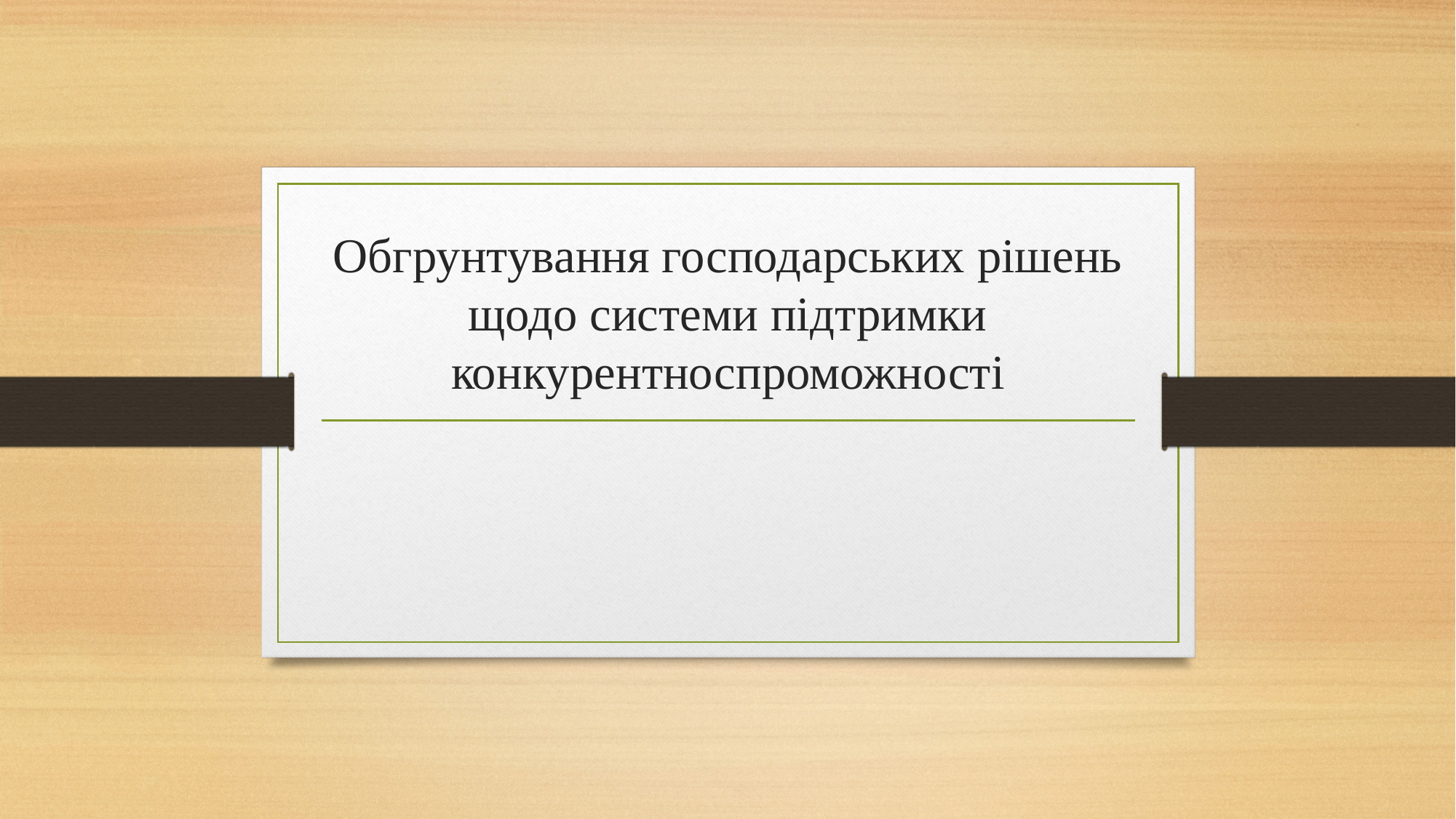

# Обгрунтування господарських рішень щодо системи підтримки конкурентноспроможності